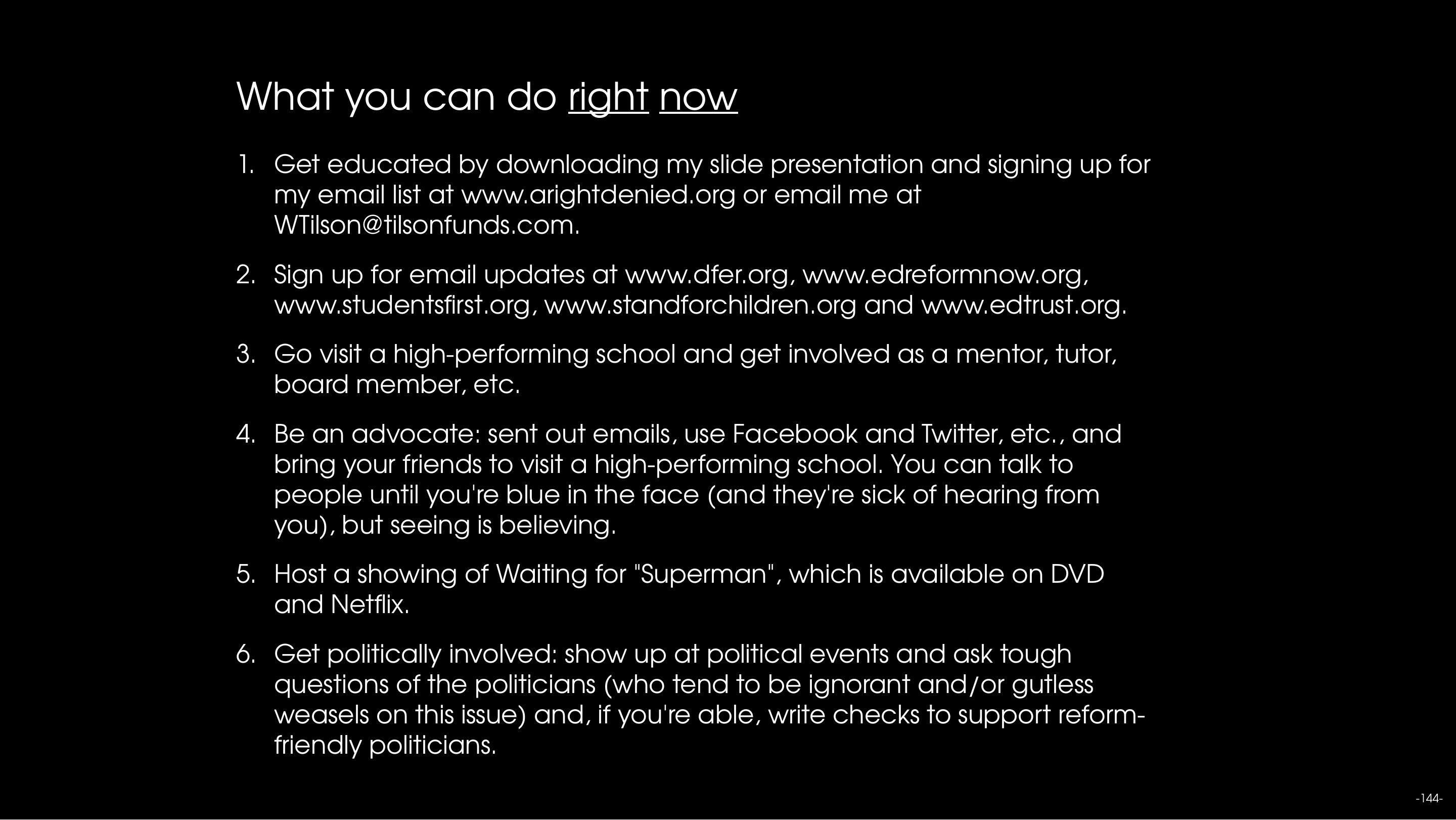

What you can do right now
Get educated by downloading my slide presentation and signing up for my email list at www.arightdenied.org or email me at WTilson@tilsonfunds.com.
Sign up for email updates at www.dfer.org, www.edreformnow.org, www.studentsfirst.org, www.standforchildren.org and www.edtrust.org.
Go visit a high-performing school and get involved as a mentor, tutor, board member, etc.
Be an advocate: sent out emails, use Facebook and Twitter, etc., and bring your friends to visit a high-performing school. You can talk to people until you're blue in the face (and they're sick of hearing from you), but seeing is believing.
Host a showing of Waiting for "Superman", which is available on DVD and Netflix.
Get politically involved: show up at political events and ask tough questions of the politicians (who tend to be ignorant and/or gutless weasels on this issue) and, if you're able, write checks to support reform-friendly politicians.
-144-